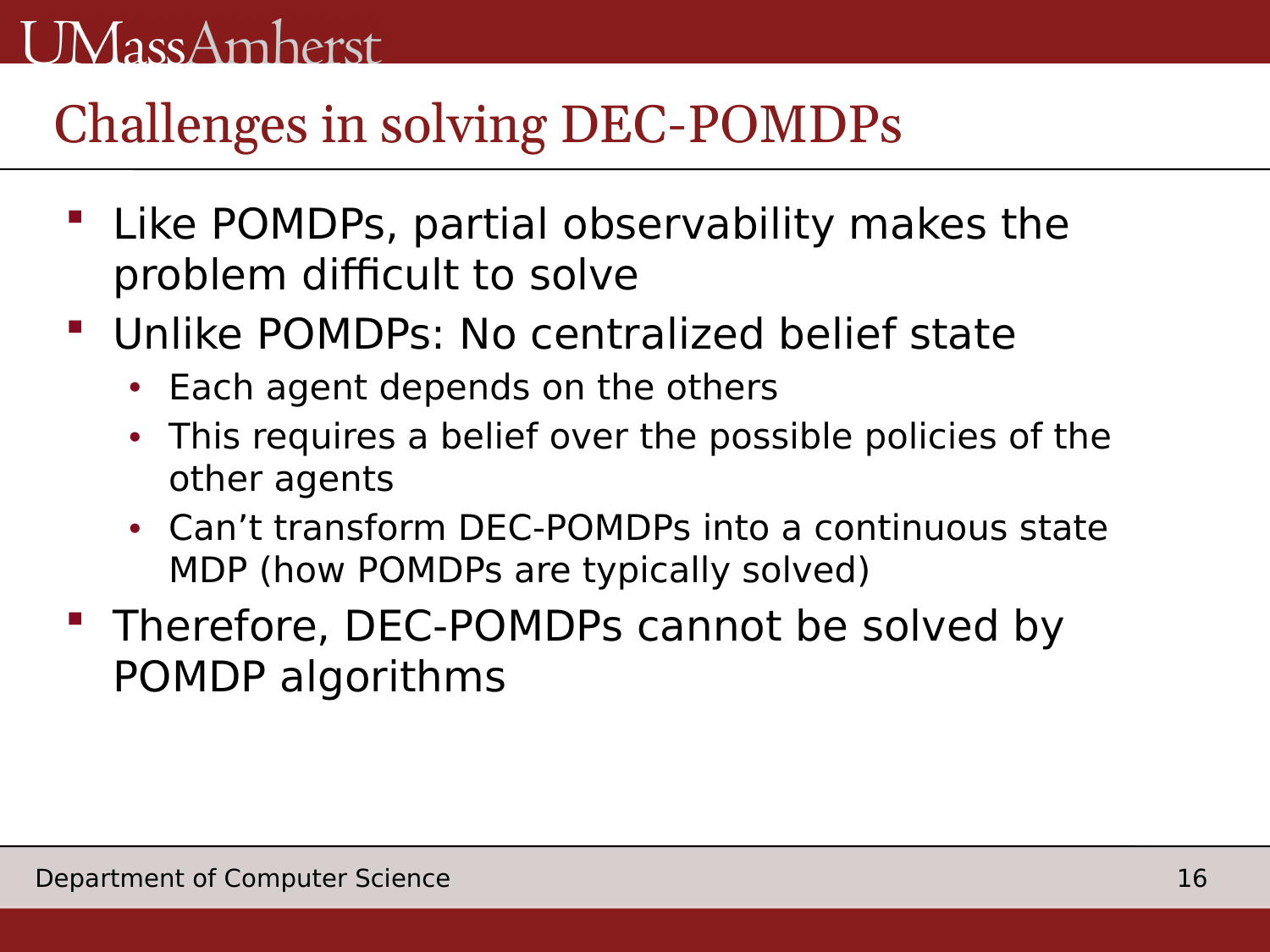

# Challenges in solving DEC-POMDPs
Like POMDPs, partial observability makes the problem difficult to solve
Unlike POMDPs: No centralized belief state
Each agent depends on the others
This requires a belief over the possible policies of the other agents
Can’t transform DEC-POMDPs into a continuous state MDP (how POMDPs are typically solved)
Therefore, DEC-POMDPs cannot be solved by POMDP algorithms